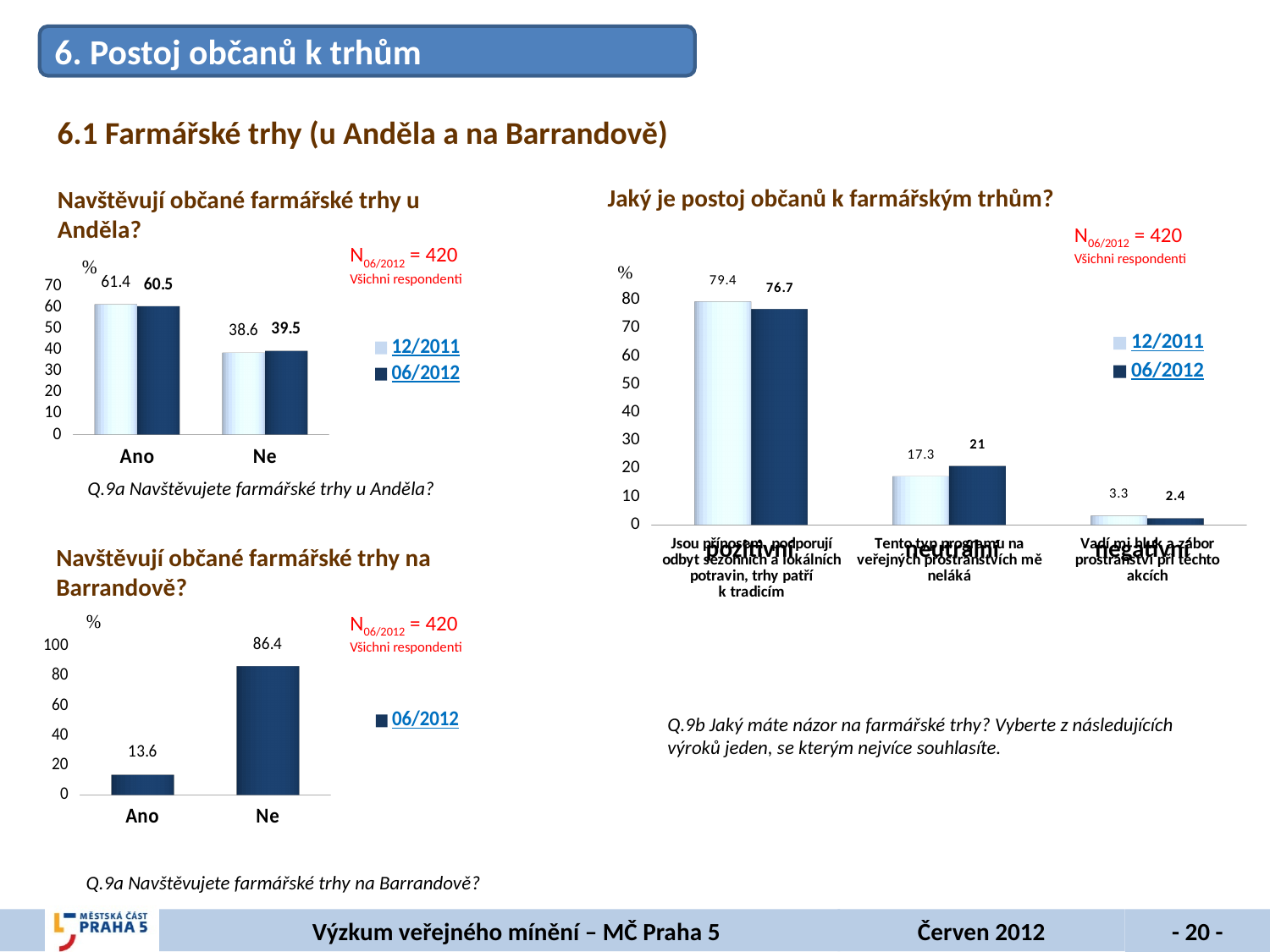

6. Postoj občanů k trhům
6.1 Farmářské trhy (u Anděla a na Barrandově)
Jaký je postoj občanů k farmářským trhům?
Navštěvují občané farmářské trhy u Anděla?
N06/2012 = 420
Všichni respondenti

[unsupported chart]

[unsupported chart]

N06/2012 = 420
Všichni respondenti
Q.9a Navštěvujete farmářské trhy u Anděla?
pozitivní
neutrální
negativní
Navštěvují občané farmářské trhy na Barrandově?

[unsupported chart]

N06/2012 = 420
Všichni respondenti
Q.9b Jaký máte názor na farmářské trhy? Vyberte z následujících výroků jeden, se kterým nejvíce souhlasíte.
Q.9a Navštěvujete farmářské trhy na Barrandově?